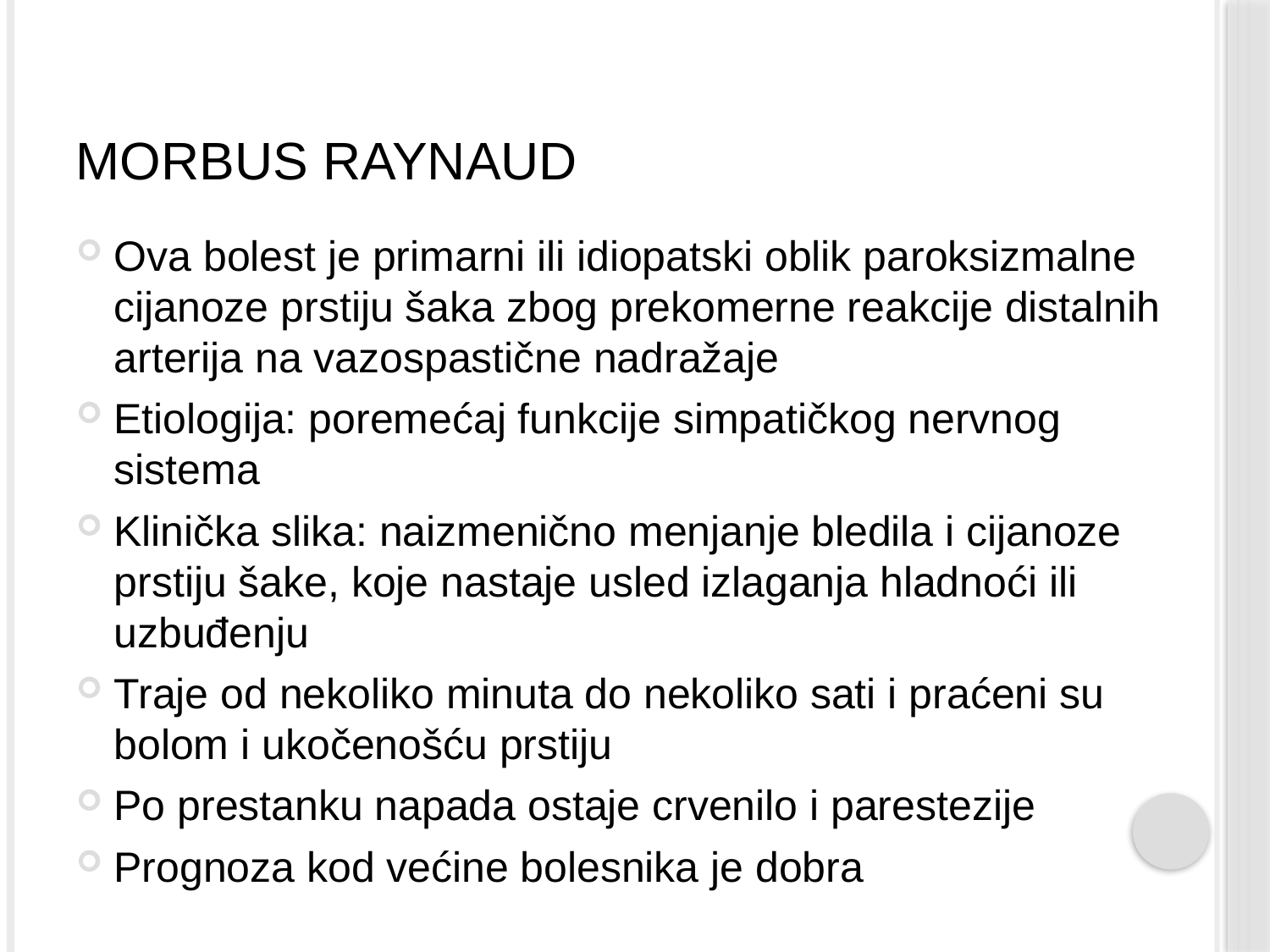

# Morbus Raynaud
Ova bolest je primarni ili idiopatski oblik paroksizmalne cijanoze prstiju šaka zbog prekomerne reakcije distalnih arterija na vazospastične nadražaje
Etiologija: poremećaj funkcije simpatičkog nervnog sistema
Klinička slika: naizmenično menjanje bledila i cijanoze prstiju šake, koje nastaje usled izlaganja hladnoći ili uzbuđenju
Traje od nekoliko minuta do nekoliko sati i praćeni su bolom i ukočenošću prstiju
Po prestanku napada ostaje crvenilo i parestezije
Prognoza kod većine bolesnika je dobra